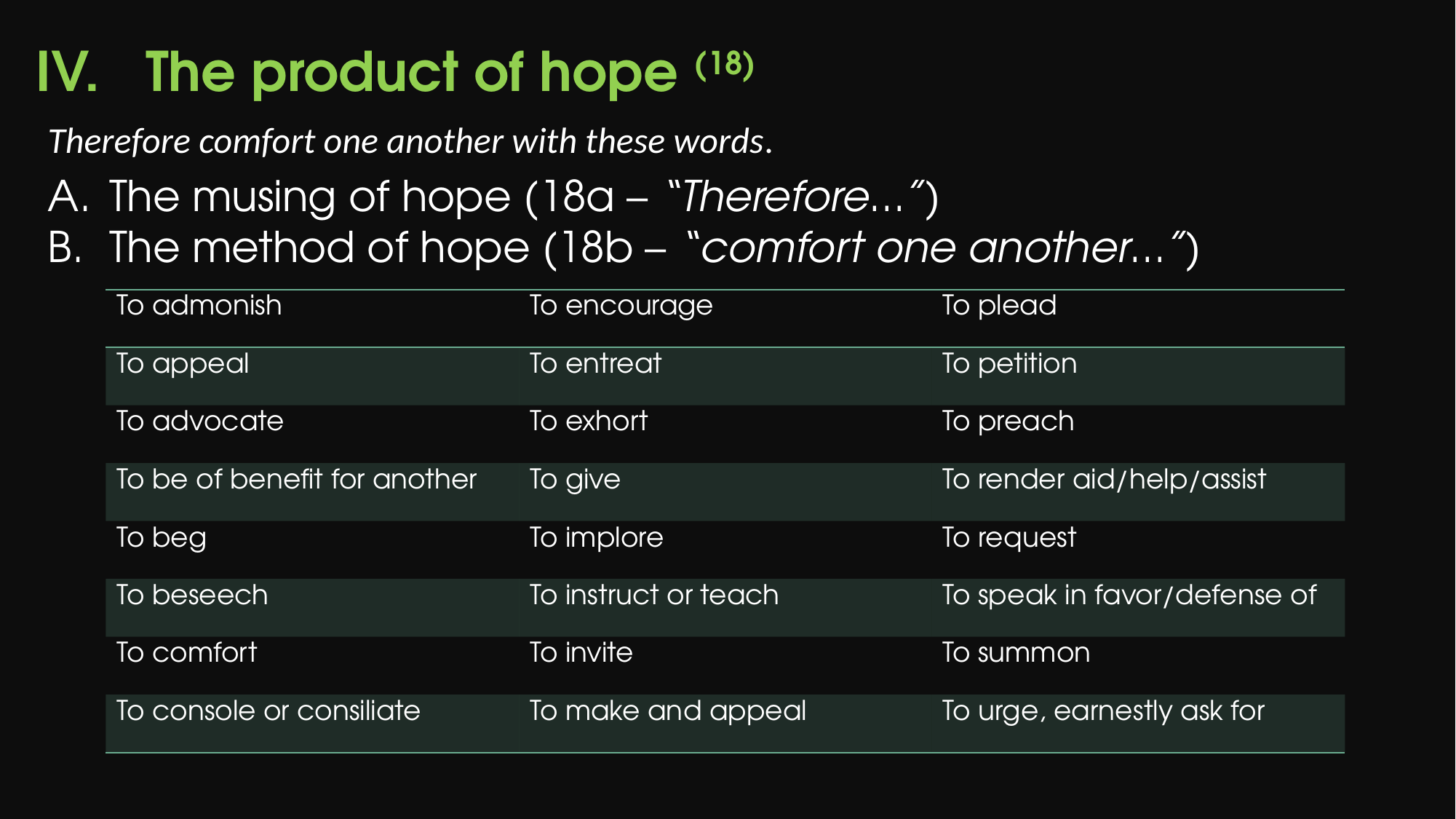

IV.   The product of hope (18)
Therefore comfort one another with these words.
The musing of hope (18a – “Therefore…”)
The method of hope (18b – “comfort one another…”)

| To admonish | To encourage | To plead |
| --- | --- | --- |
| To appeal | To entreat | To petition |
| To advocate | To exhort | To preach |
| To be of benefit for another | To give | To render aid/help/assist |
| To beg | To implore | To request |
| To beseech | To instruct or teach | To speak in favor/defense of |
| To comfort | To invite | To summon |
| To console or consiliate | To make and appeal | To urge, earnestly ask for |